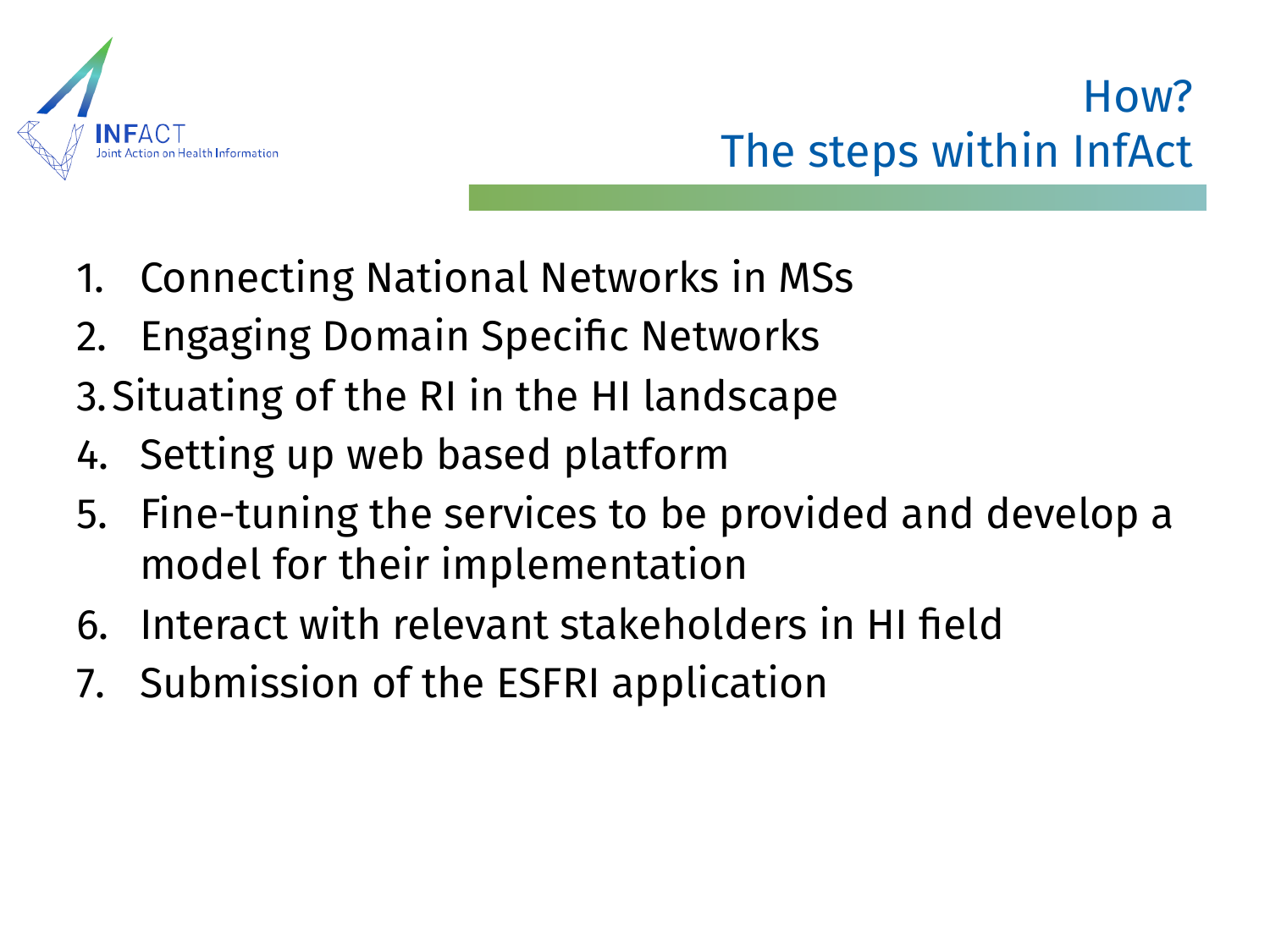

# How? The steps within InfAct
Connecting National Networks in MSs
Engaging Domain Specific Networks
Situating of the RI in the HI landscape
Setting up web based platform
Fine-tuning the services to be provided and develop a model for their implementation
Interact with relevant stakeholders in HI field
Submission of the ESFRI application